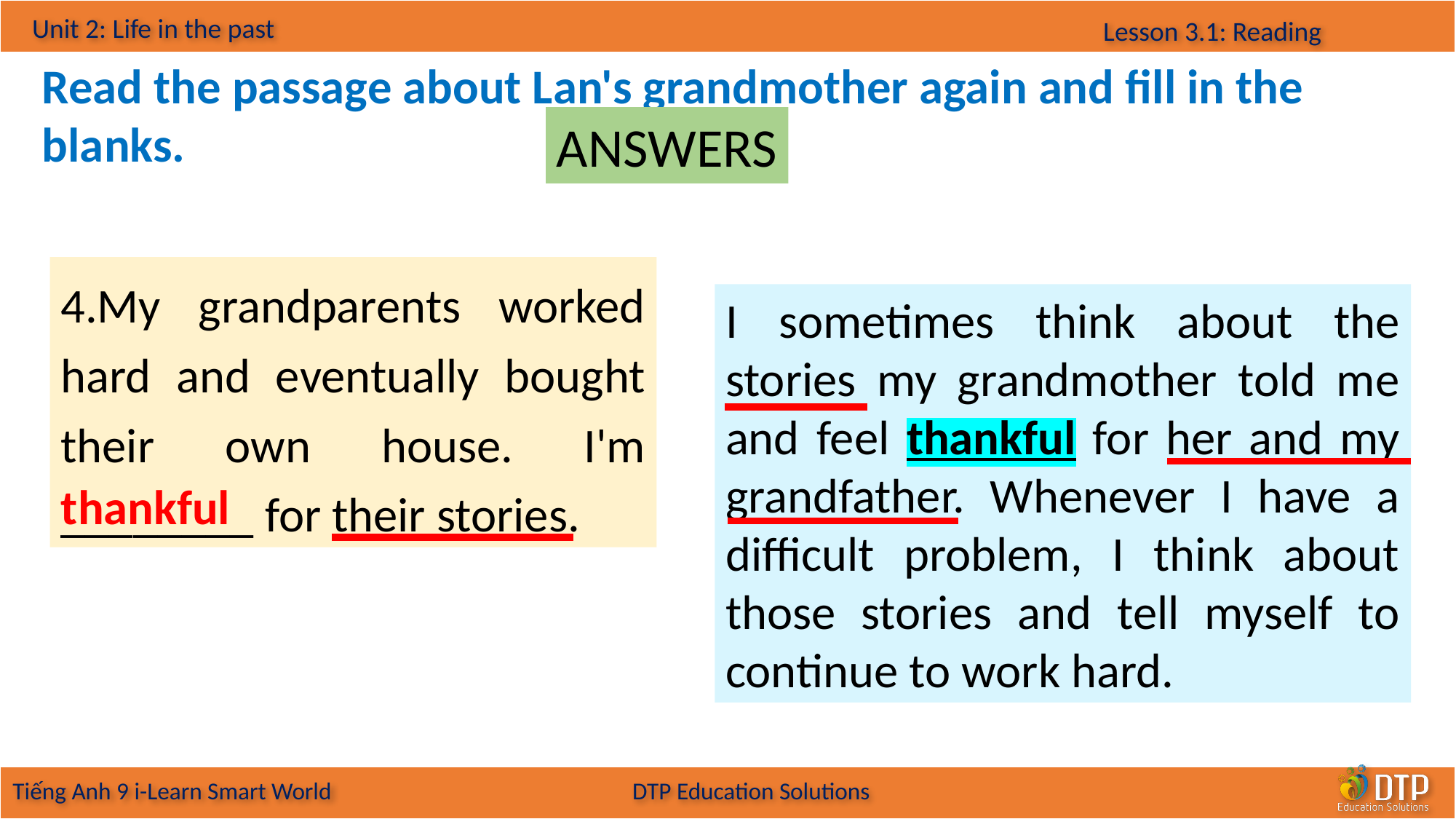

Read the passage about Lan's grandmother again and fill in the blanks.
ANSWERS
4.My grandparents worked hard and eventually bought their own house. I'm ________ for their stories.
I sometimes think about the stories my grandmother told me and feel thankful for her and my grandfather. Whenever I have a difficult problem, I think about those stories and tell myself to continue to work hard.
thankful